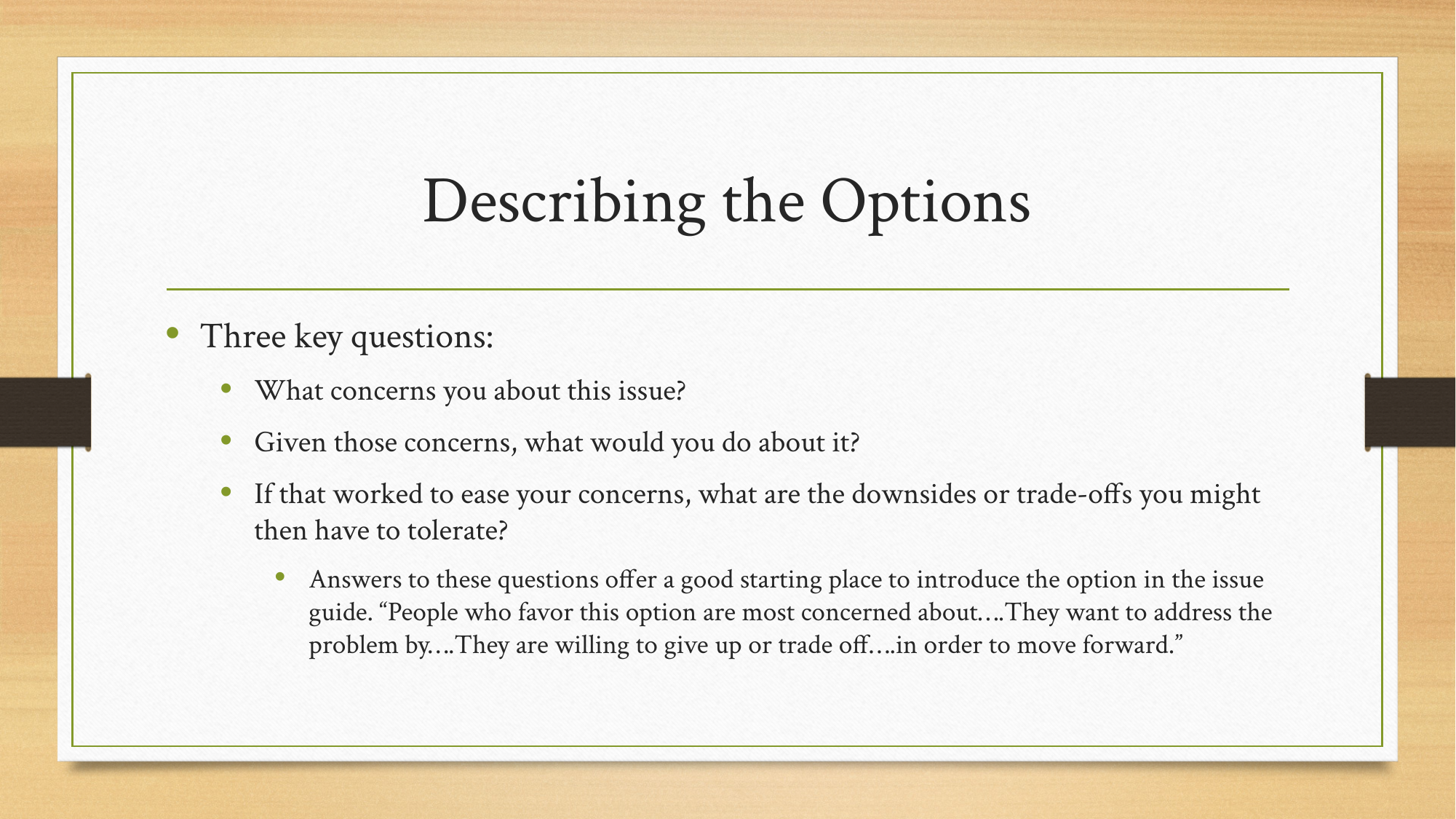

# Describing the Options
Three key questions:
What concerns you about this issue?
Given those concerns, what would you do about it?
If that worked to ease your concerns, what are the downsides or trade-offs you might then have to tolerate?
Answers to these questions offer a good starting place to introduce the option in the issue guide. “People who favor this option are most concerned about….They want to address the problem by….They are willing to give up or trade off….in order to move forward.”